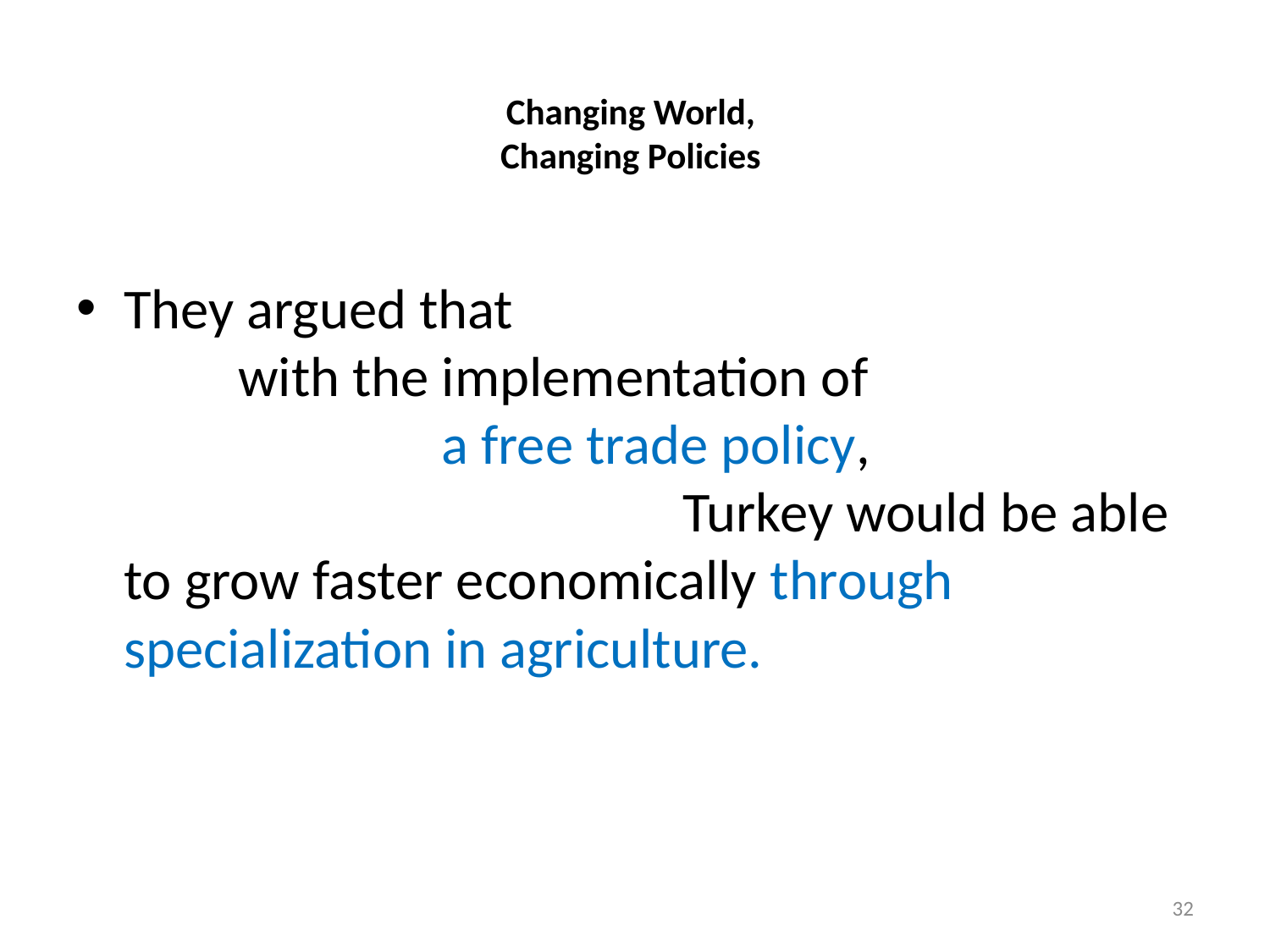

# Changing World, Changing Policies
They argued that                                                               with the implementation of                                                   a free trade policy,                                                                      Turkey would be able to grow faster economically through specialization in agriculture.
32